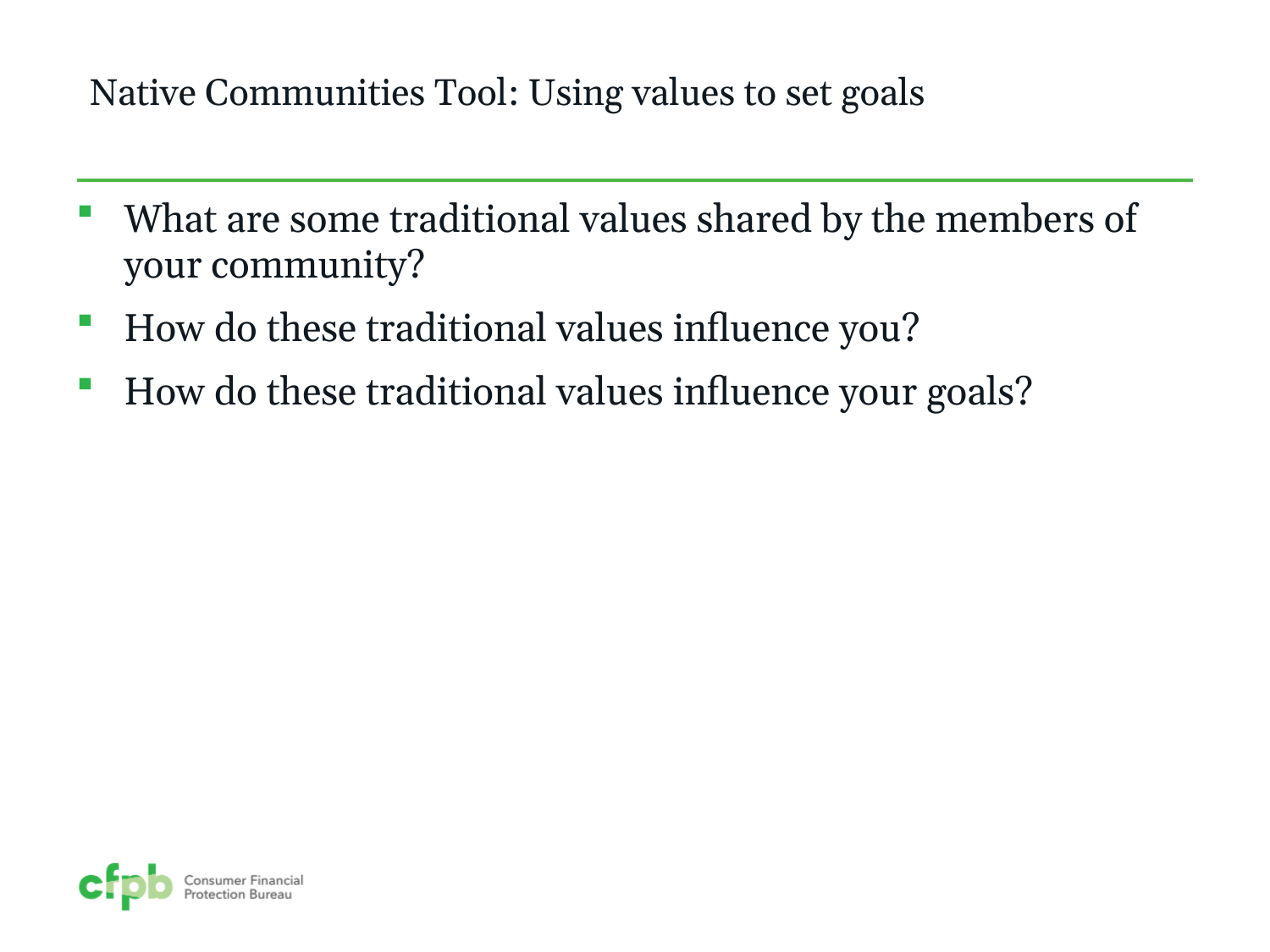

# Native Communities Tool: Using values to set goals
What are some traditional values shared by the members of your community?
How do these traditional values influence you?
How do these traditional values influence your goals?